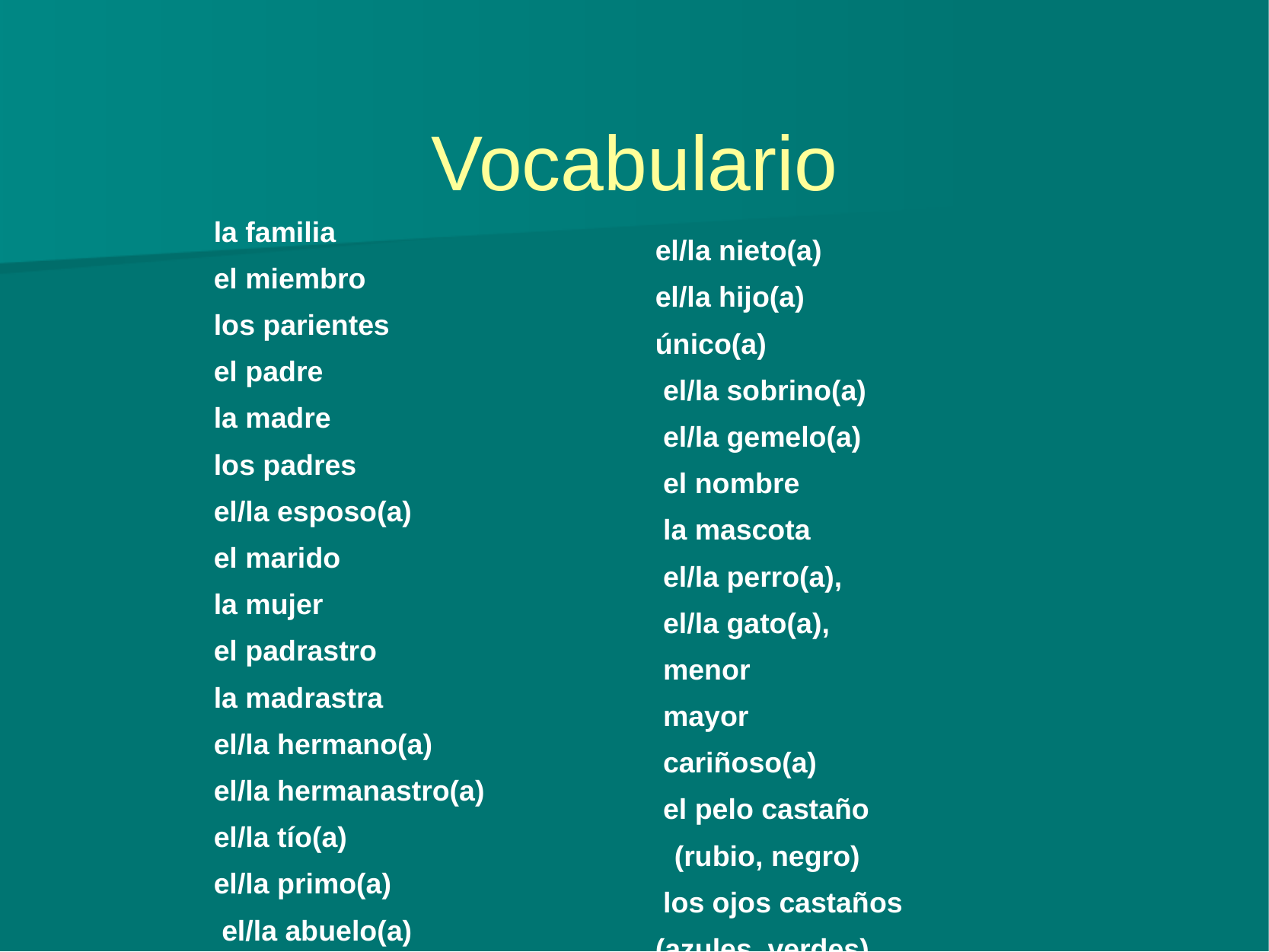

# Vocabulario
la familia
el miembro
los parientes
el padre
la madre
los padres
el/la esposo(a)
el marido
la mujer
el padrastro
la madrastra
el/la hermano(a)
el/la hermanastro(a)
el/la tío(a)
el/la primo(a)
el/la abuelo(a)
el/la nieto(a)
el/la hijo(a)
único(a)
el/la sobrino(a)
el/la gemelo(a)
el nombre
la mascota
el/la perro(a),
el/la gato(a),
menor
mayor
cariñoso(a)
el pelo castaño
(rubio, negro)
los ojos castaños
(azules, verdes)